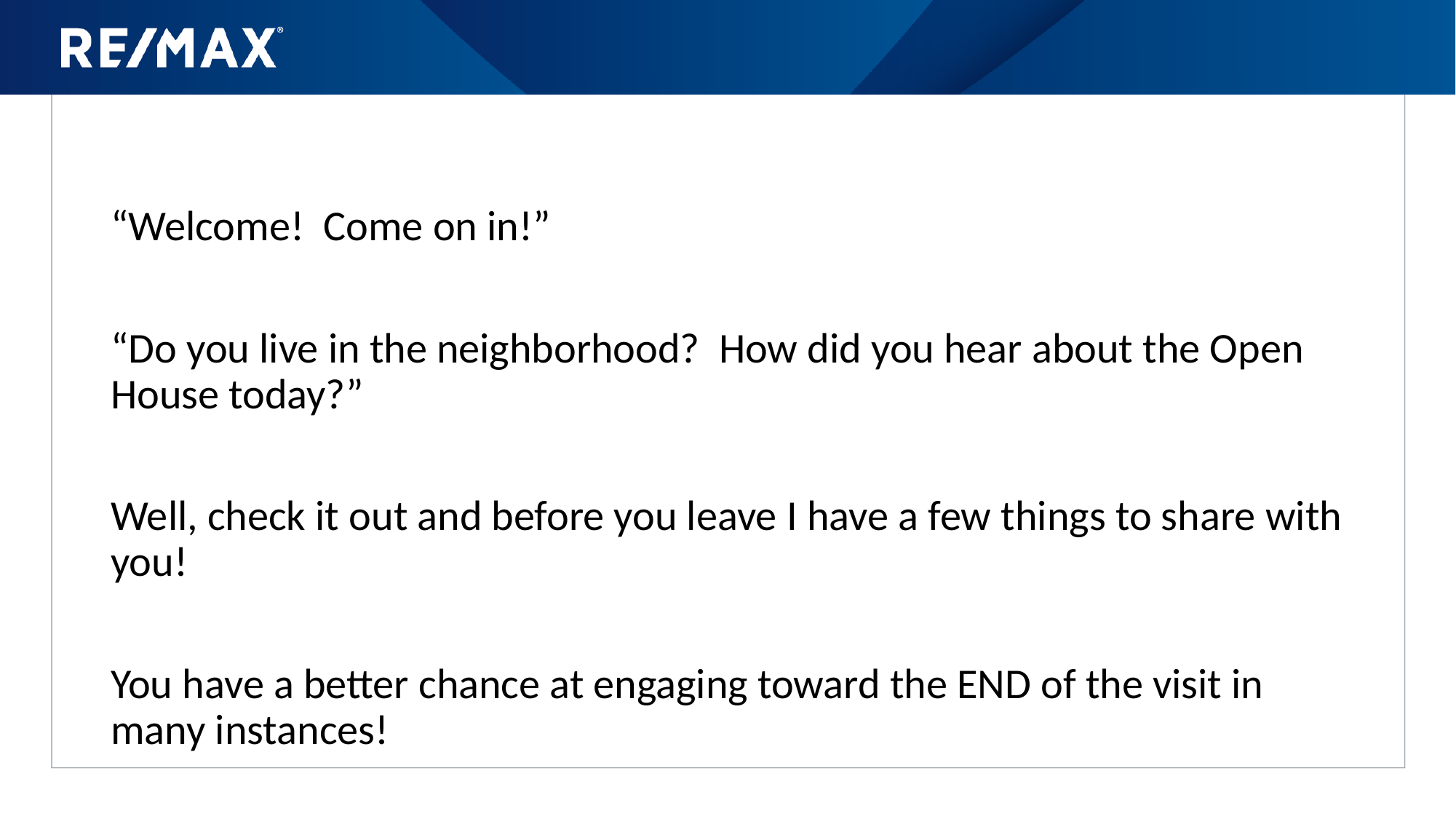

#
“Welcome!  Come on in!”

“Do you live in the neighborhood?  How did you hear about the Open House today?”

Well, check it out and before you leave I have a few things to share with you!

You have a better chance at engaging toward the END of the visit in many instances!